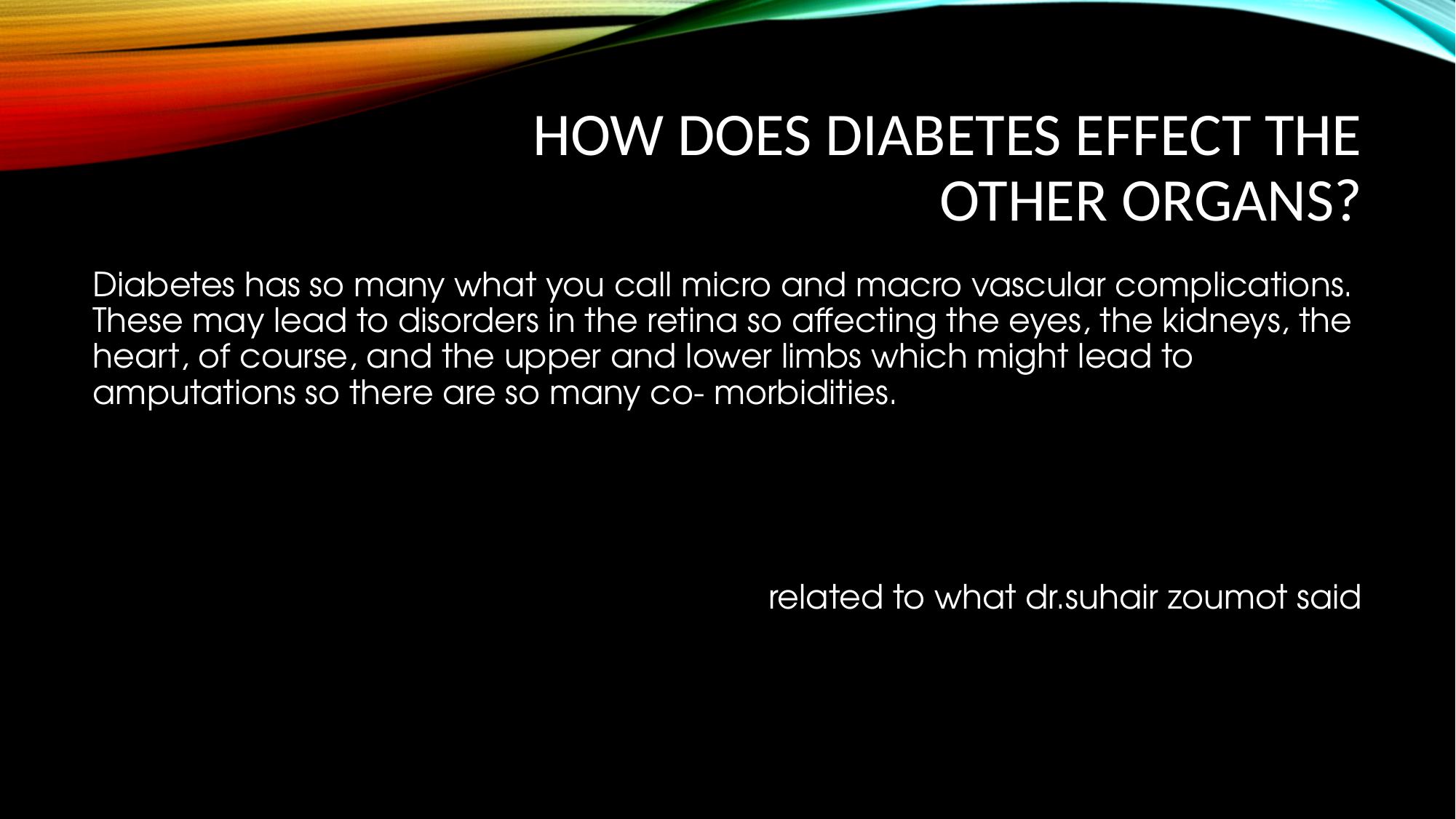

# How does diabetes effect the other organs?
Diabetes has so many what you call micro and macro vascular complications. These may lead to disorders in the retina so affecting the eyes, the kidneys, the heart, of course, and the upper and lower limbs which might lead to amputations so there are so many co- morbidities.

related to what dr.suhair zoumot said